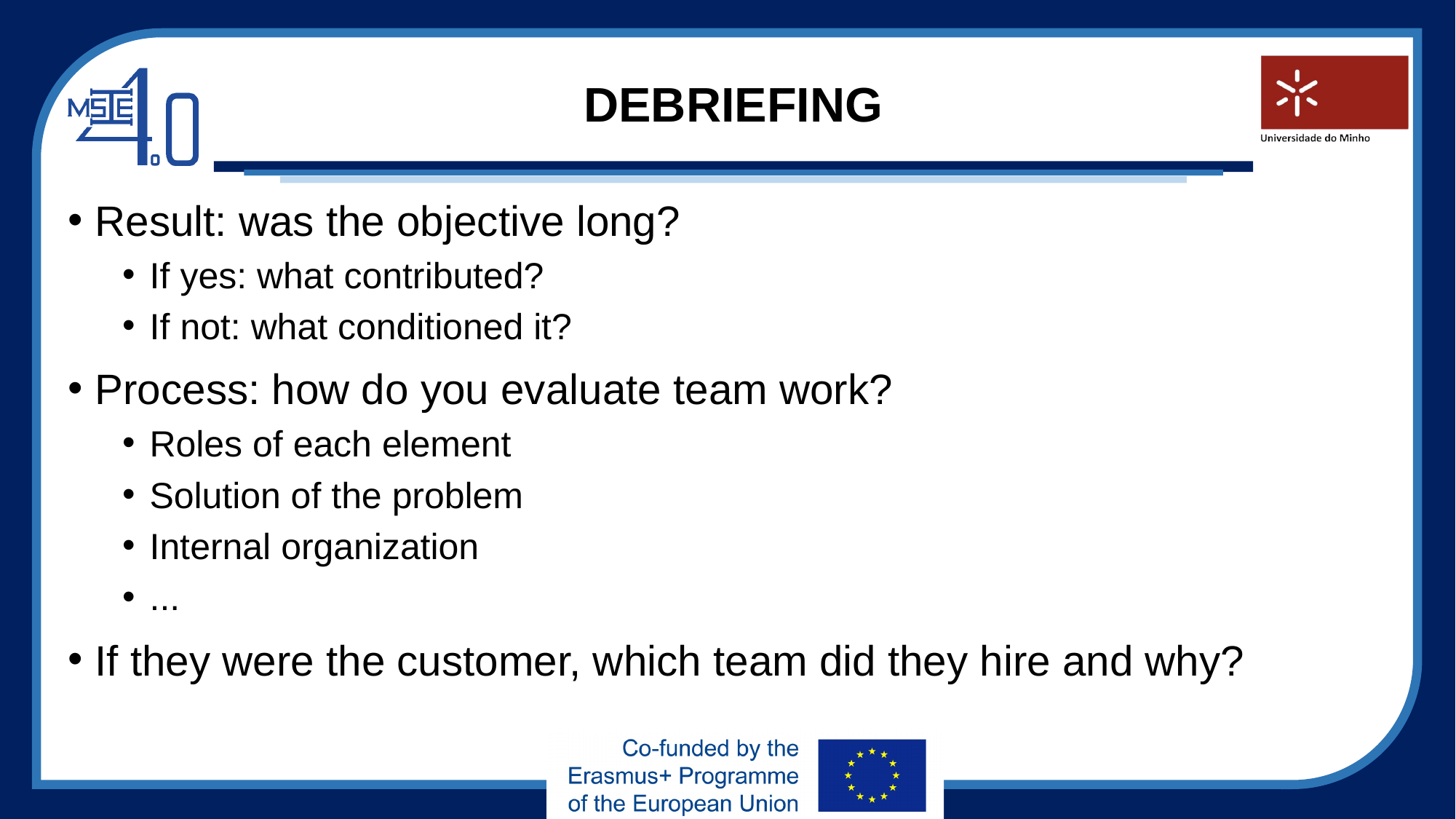

# DEBRIEFING
Result: was the objective long?
If yes: what contributed?
If not: what conditioned it?
Process: how do you evaluate team work?
Roles of each element
Solution of the problem
Internal organization
...
If they were the customer, which team did they hire and why?